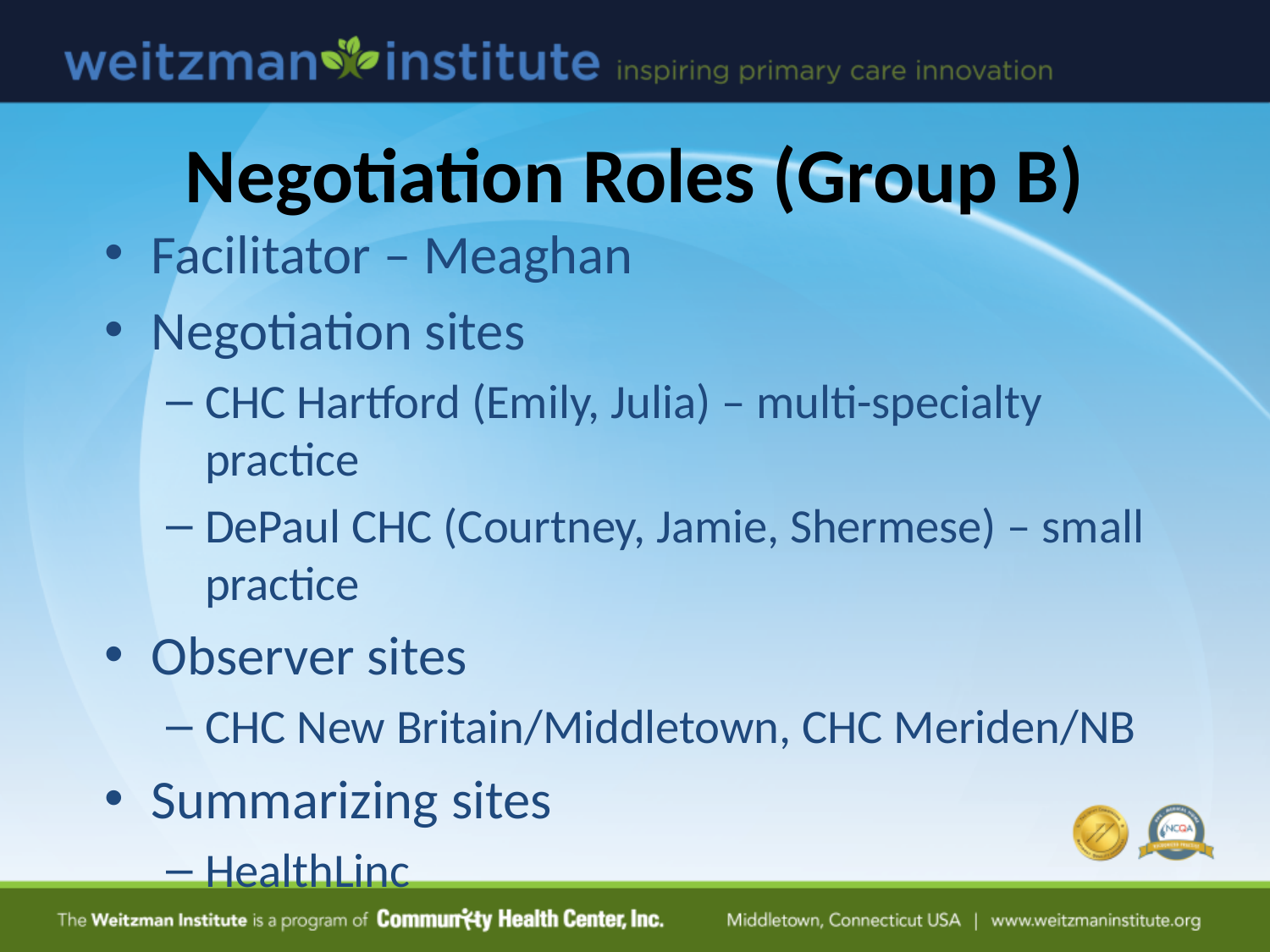

# Negotiation Roles (Group B)
Facilitator – Meaghan
Negotiation sites
CHC Hartford (Emily, Julia) – multi-specialty practice
DePaul CHC (Courtney, Jamie, Shermese) – small practice
Observer sites
CHC New Britain/Middletown, CHC Meriden/NB
Summarizing sites
HealthLinc